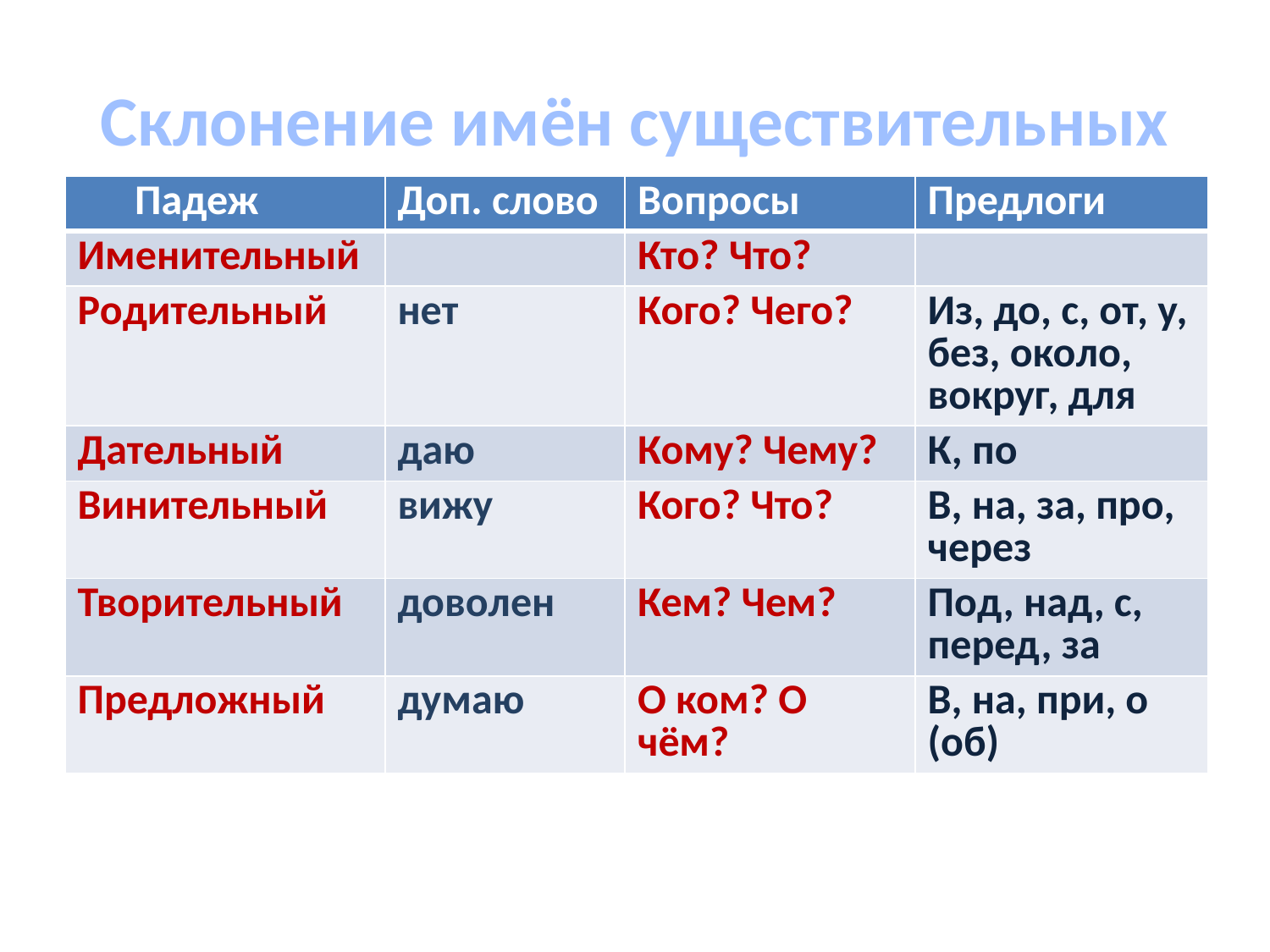

# Склонение имён существительных
| Падеж | Доп. слово | Вопросы | Предлоги |
| --- | --- | --- | --- |
| Именительный |  | Кто? Что? |  |
| Родительный | нет | Кого? Чего? | Из, до, с, от, у, без, около, вокруг, для |
| Дательный | даю | Кому? Чему? | К, по |
| Винительный | вижу | Кого? Что? | В, на, за, про, через |
| Творительный | доволен | Кем? Чем? | Под, над, с, перед, за |
| Предложный | думаю | О ком? О чём? | В, на, при, о (об) |